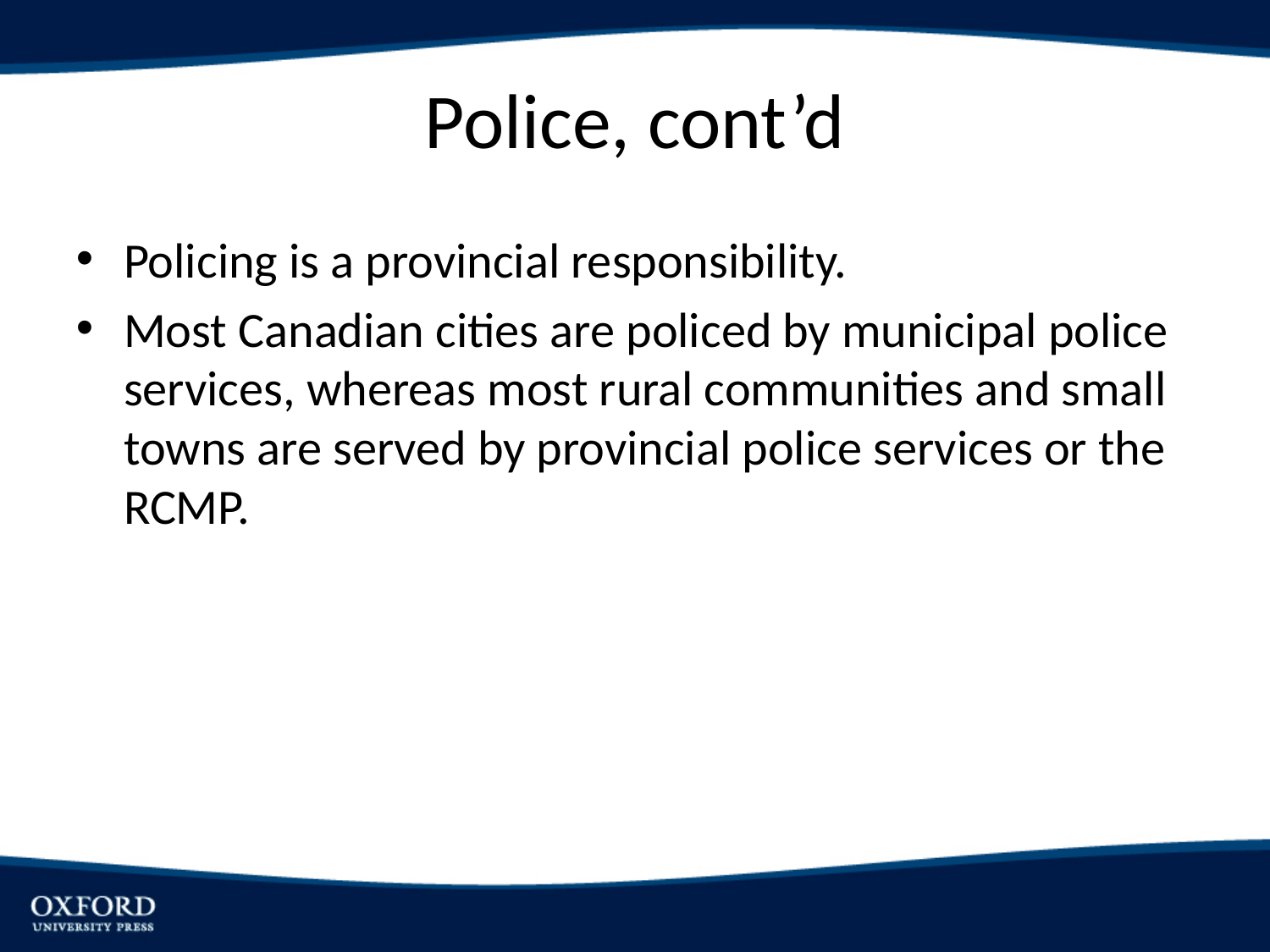

# Police, cont’d
Policing is a provincial responsibility.
Most Canadian cities are policed by municipal police services, whereas most rural communities and small towns are served by provincial police services or the RCMP.